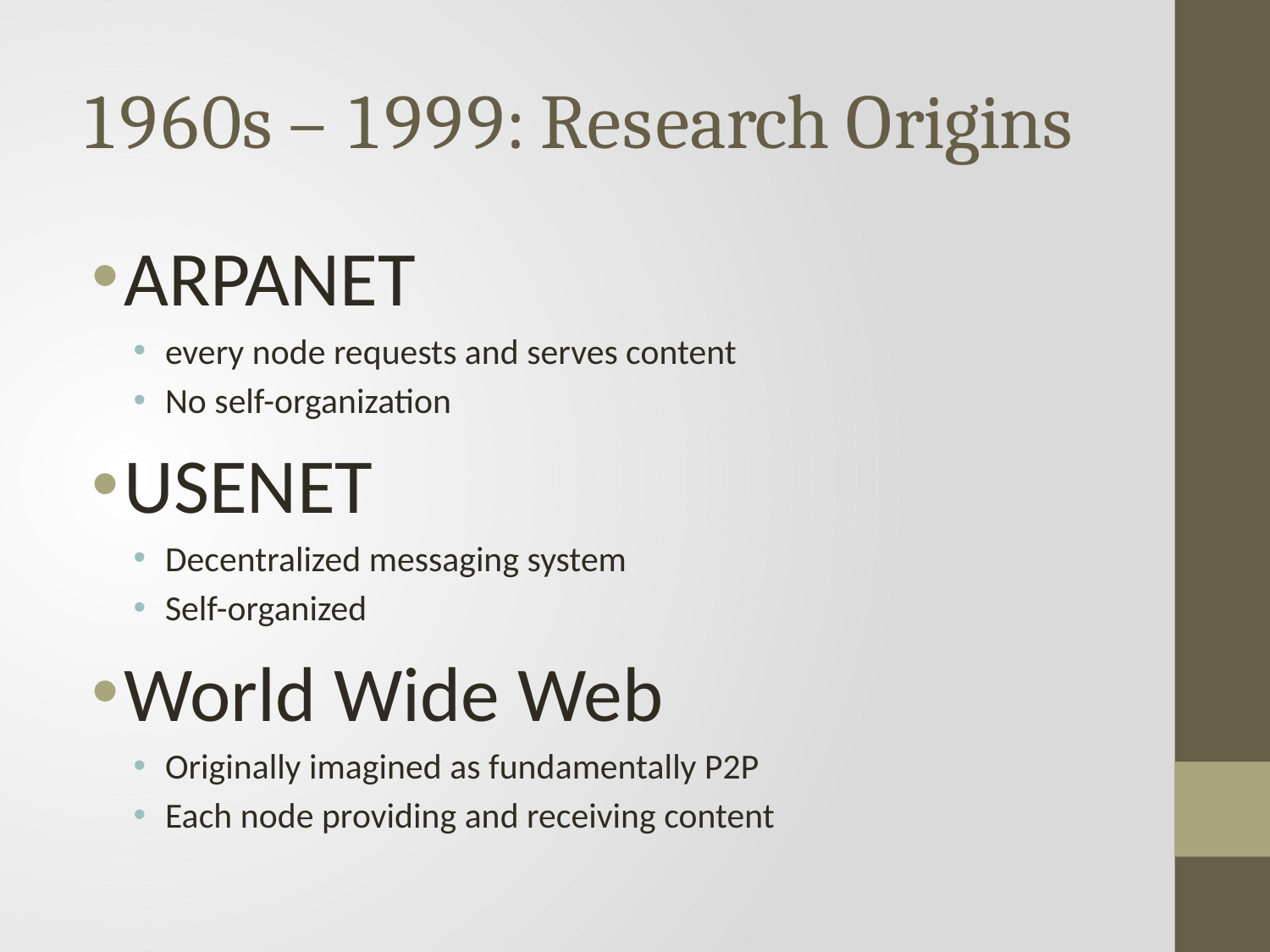

# 1960s – 1999: Research Origins
ARPANET
every node requests and serves content
No self-organization
USENET
Decentralized messaging system
Self-organized
World Wide Web
Originally imagined as fundamentally P2P
Each node providing and receiving content